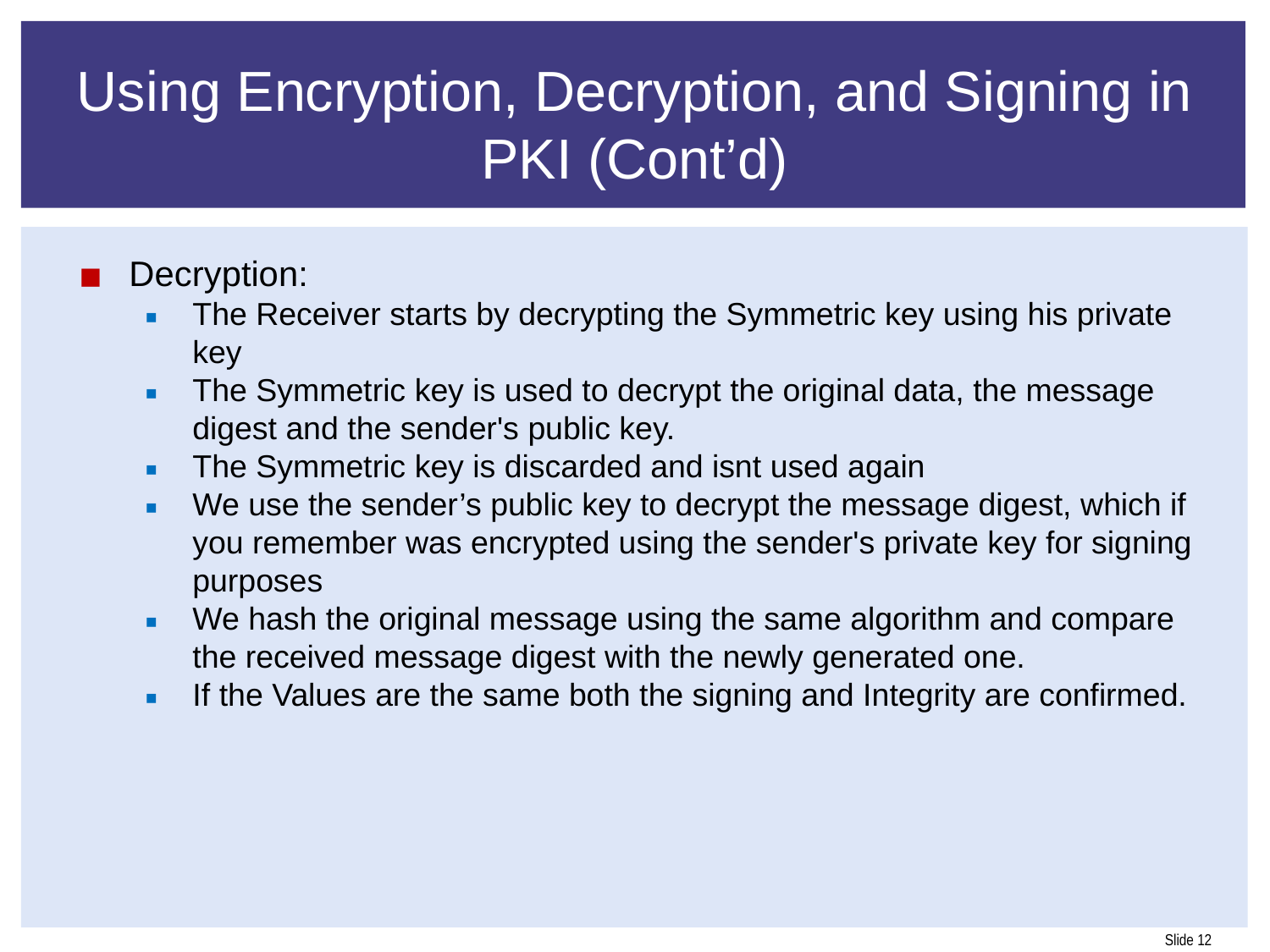

# Using Encryption, Decryption, and Signing in PKI (Cont’d)
Decryption:
The Receiver starts by decrypting the Symmetric key using his private key
The Symmetric key is used to decrypt the original data, the message digest and the sender's public key.
The Symmetric key is discarded and isnt used again
We use the sender’s public key to decrypt the message digest, which if you remember was encrypted using the sender's private key for signing purposes
We hash the original message using the same algorithm and compare the received message digest with the newly generated one.
If the Values are the same both the signing and Integrity are confirmed.